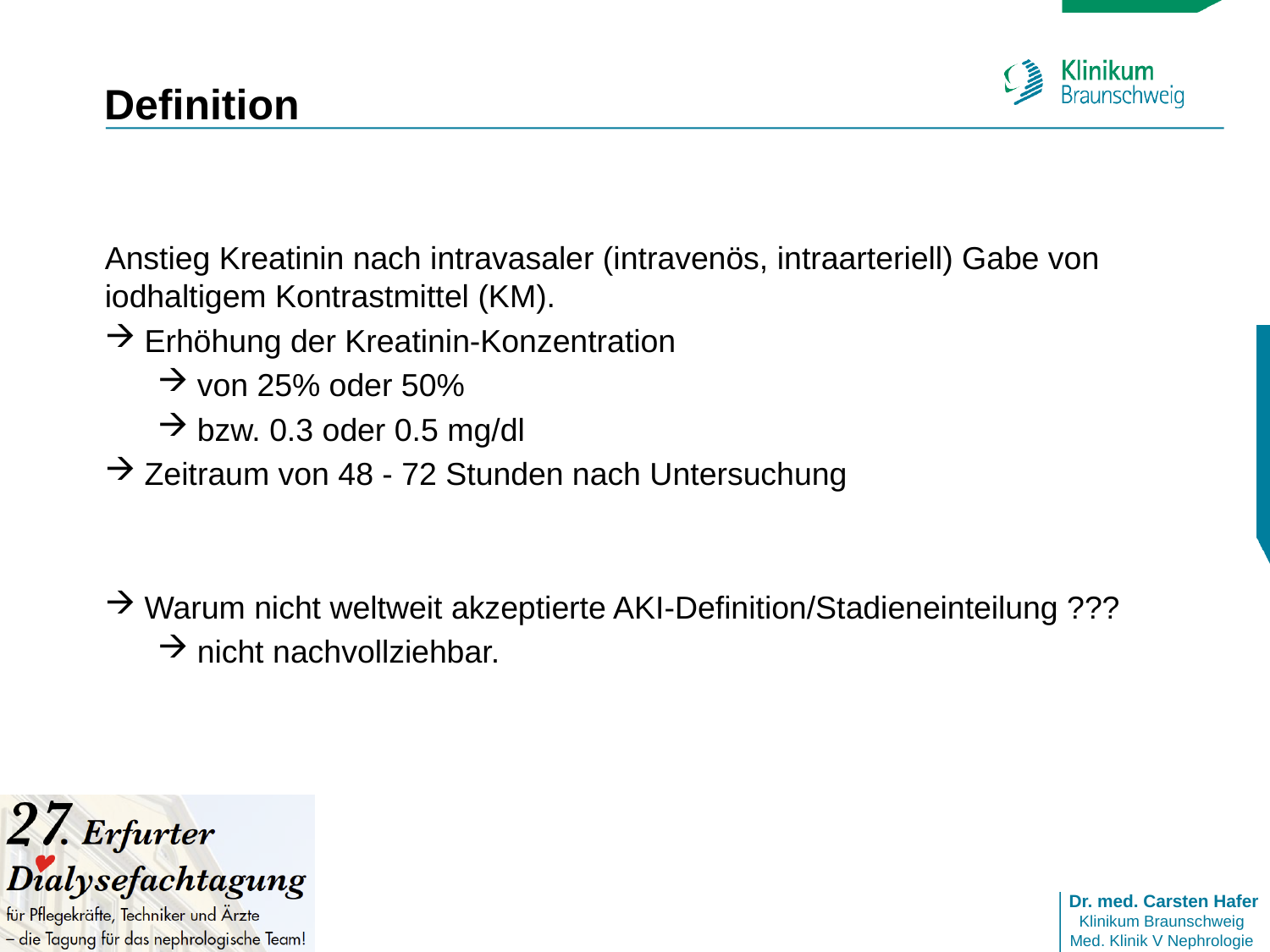

# Definition
Anstieg Kreatinin nach intravasaler (intravenös, intraarteriell) Gabe von iodhaltigem Kontrastmittel (KM).
Erhöhung der Kreatinin-Konzentration
von 25% oder 50%
bzw. 0.3 oder 0.5 mg/dl
Zeitraum von 48 - 72 Stunden nach Untersuchung

Warum nicht weltweit akzeptierte AKI-Definition/Stadieneinteilung ???
nicht nachvollziehbar.